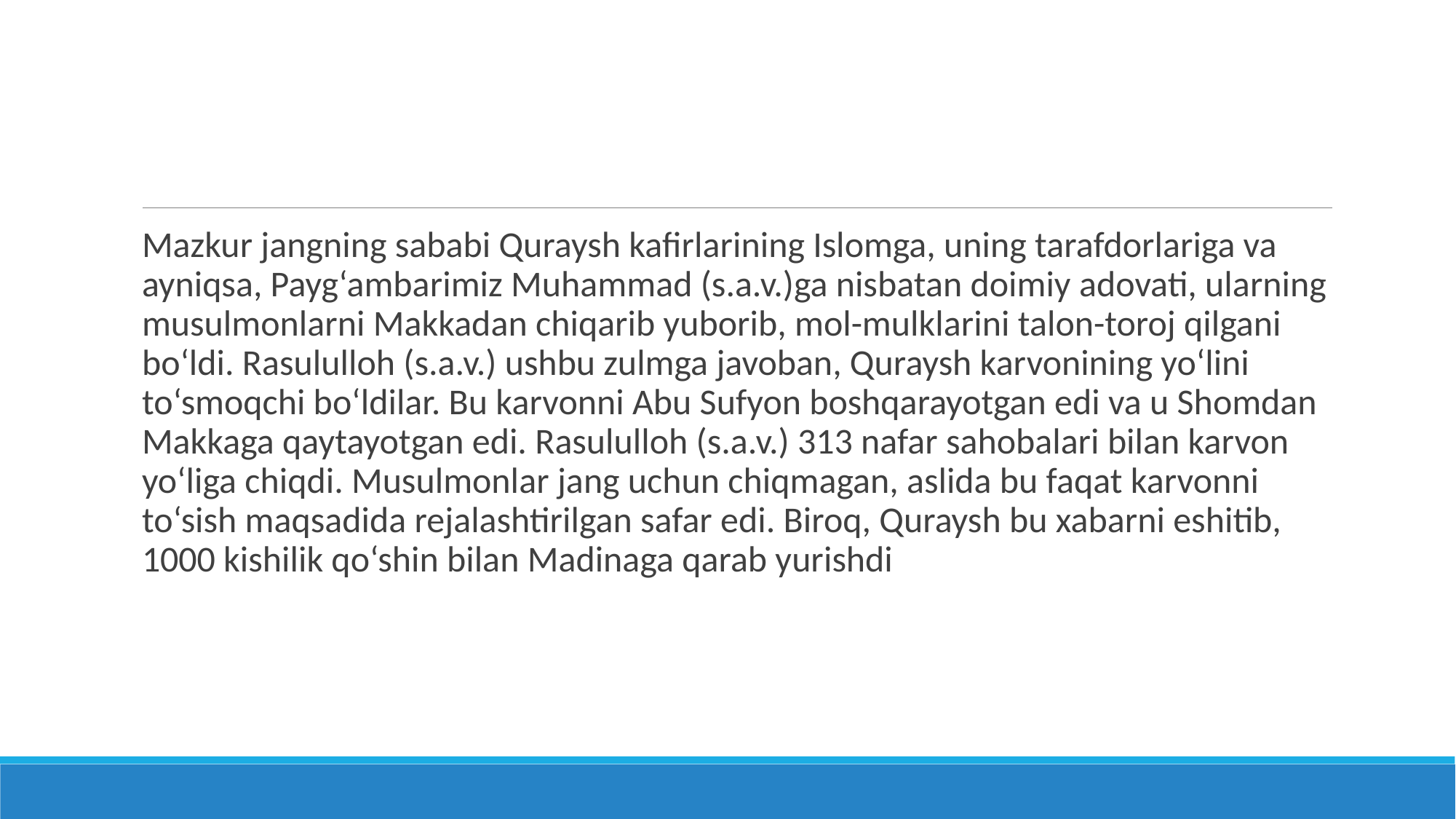

#
Mazkur jangning sababi Quraysh kafirlarining Islomga, uning tarafdorlariga va ayniqsa, Payg‘ambarimiz Muhammad (s.a.v.)ga nisbatan doimiy adovati, ularning musulmonlarni Makkadan chiqarib yuborib, mol-mulklarini talon-toroj qilgani bo‘ldi. Rasululloh (s.a.v.) ushbu zulmga javoban, Quraysh karvonining yo‘lini to‘smoqchi bo‘ldilar. Bu karvonni Abu Sufyon boshqarayotgan edi va u Shomdan Makkaga qaytayotgan edi. Rasululloh (s.a.v.) 313 nafar sahobalari bilan karvon yo‘liga chiqdi. Musulmonlar jang uchun chiqmagan, aslida bu faqat karvonni to‘sish maqsadida rejalashtirilgan safar edi. Biroq, Quraysh bu xabarni eshitib, 1000 kishilik qo‘shin bilan Madinaga qarab yurishdi